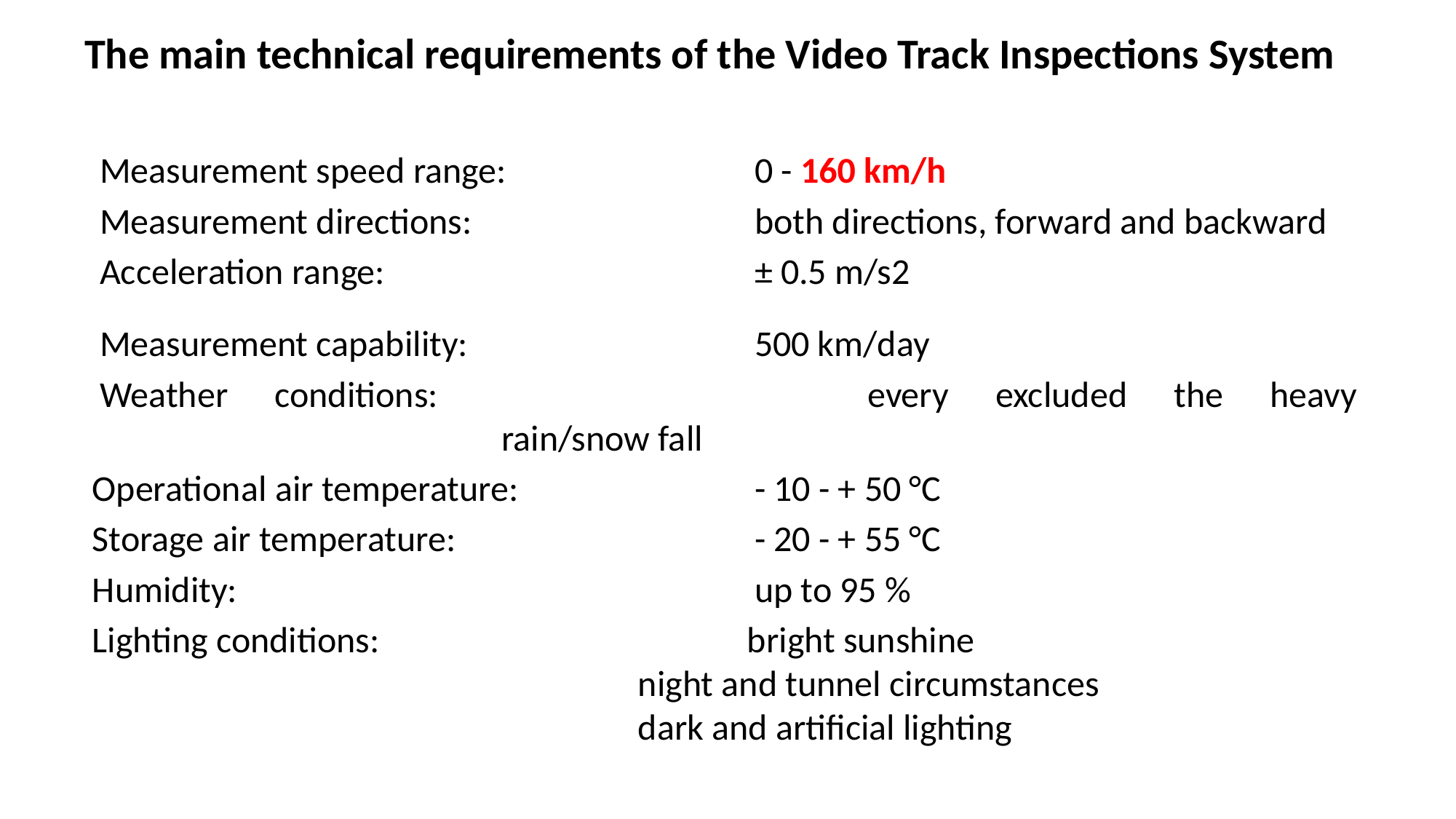

# The main technical requirements of the Video Track Inspections System
Measurement speed range:			0 - 160 km/h
Measurement directions:			both directions, forward and backward
Acceleration range:				± 0.5 m/s2
Measurement capability:			500 km/day
Weather conditions:				every excluded the heavy rain/snow fall
Operational air temperature:			- 10 - + 50 °C
Storage air temperature:			- 20 - + 55 °C
Humidity:						up to 95 %
Lighting conditions:				bright sunshine
						night and tunnel circumstances
						dark and artificial lighting